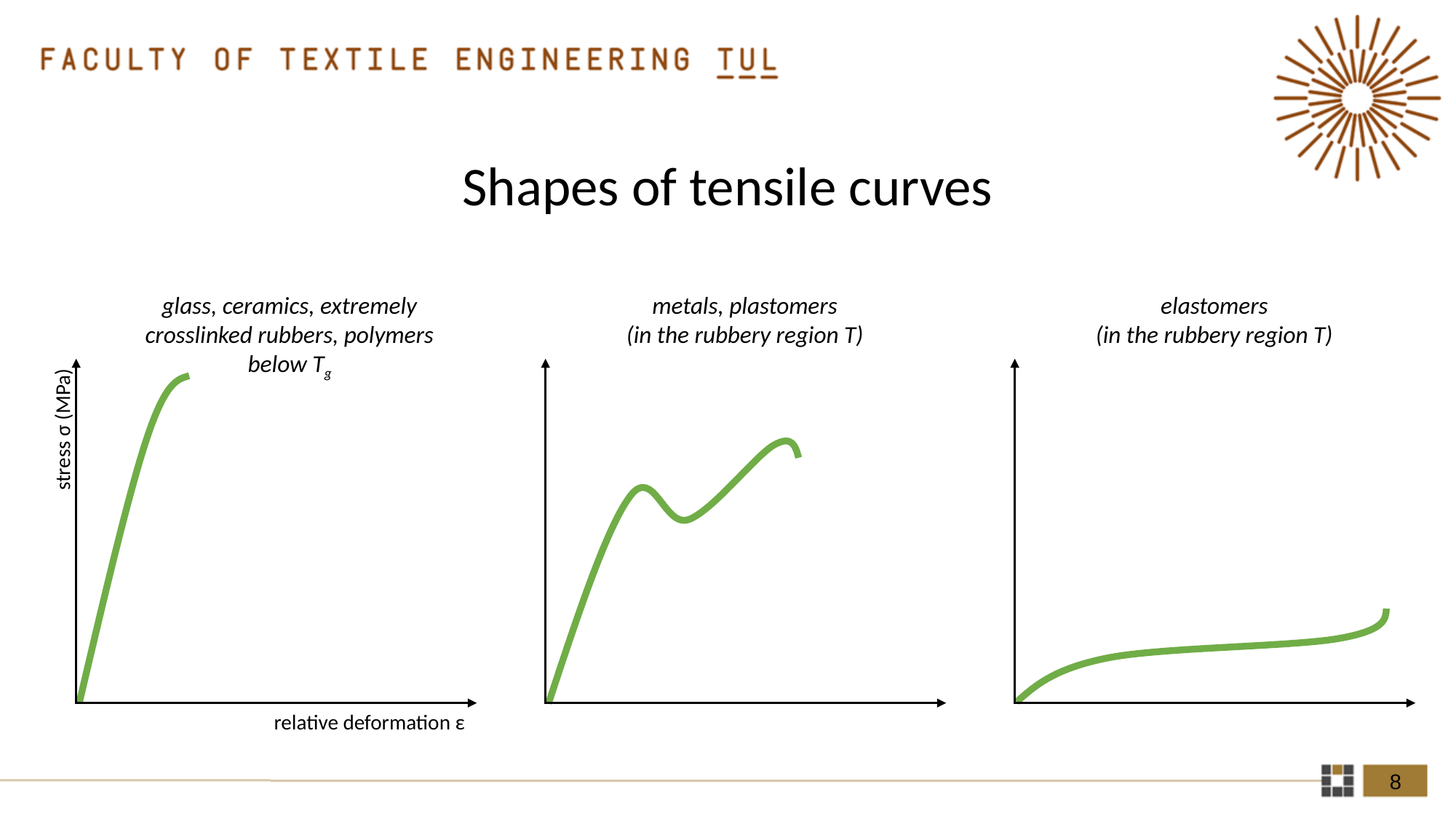

# Shapes of tensile curves
glass, ceramics, extremely crosslinked rubbers, polymers below Tg
metals, plastomers
(in the rubbery region T)
elastomers
(in the rubbery region T)
stress σ (MPa)
relative deformation ε

8